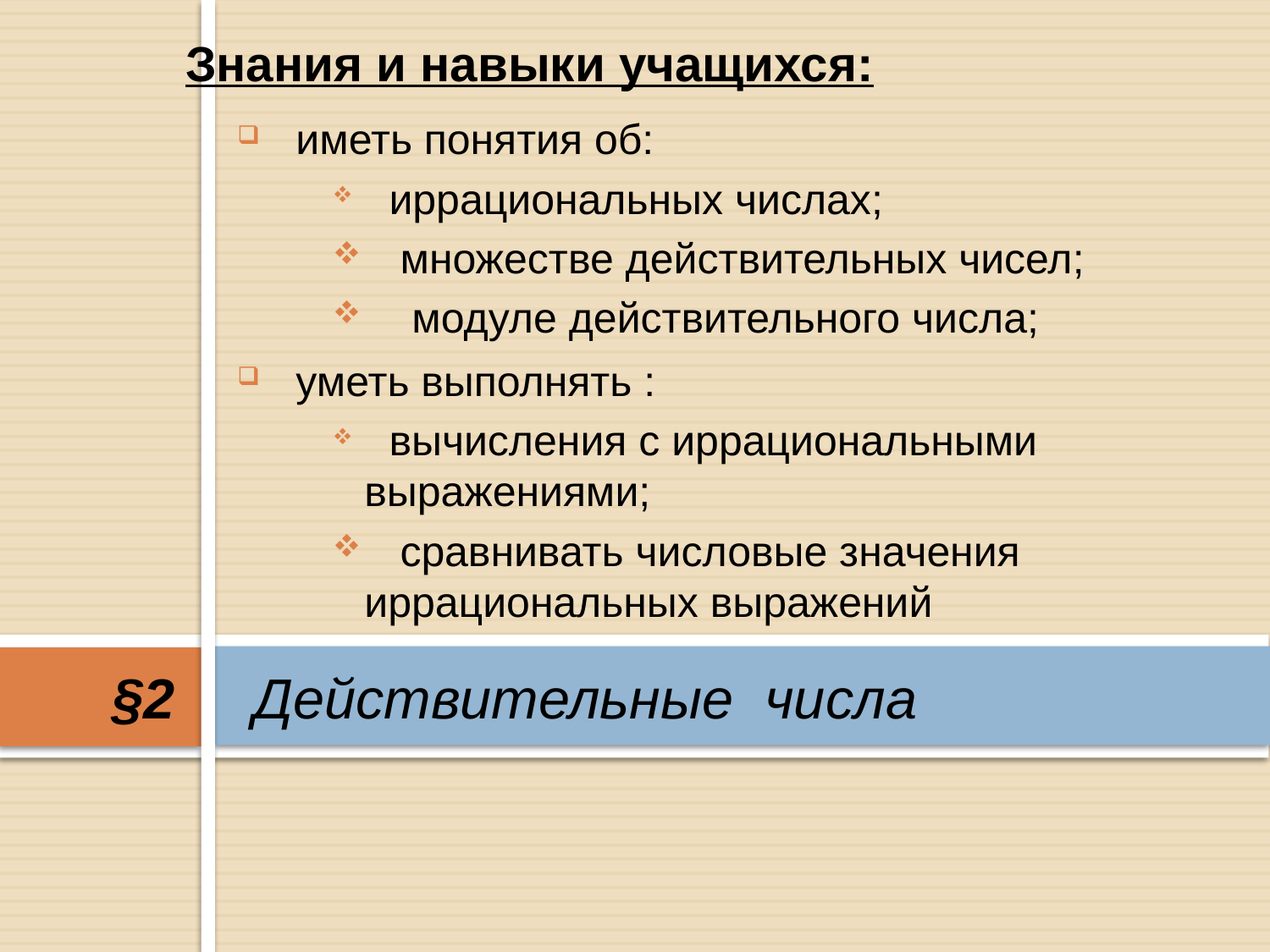

Знания и навыки учащихся:
   иметь понятия об:
   иррациональных числах;
   множестве действительных чисел;
    модуле действительного числа;
   уметь выполнять :
   вычисления с иррациональными выражениями;
   сравнивать числовые значения иррациональных выражений
§2     Действительные  числа